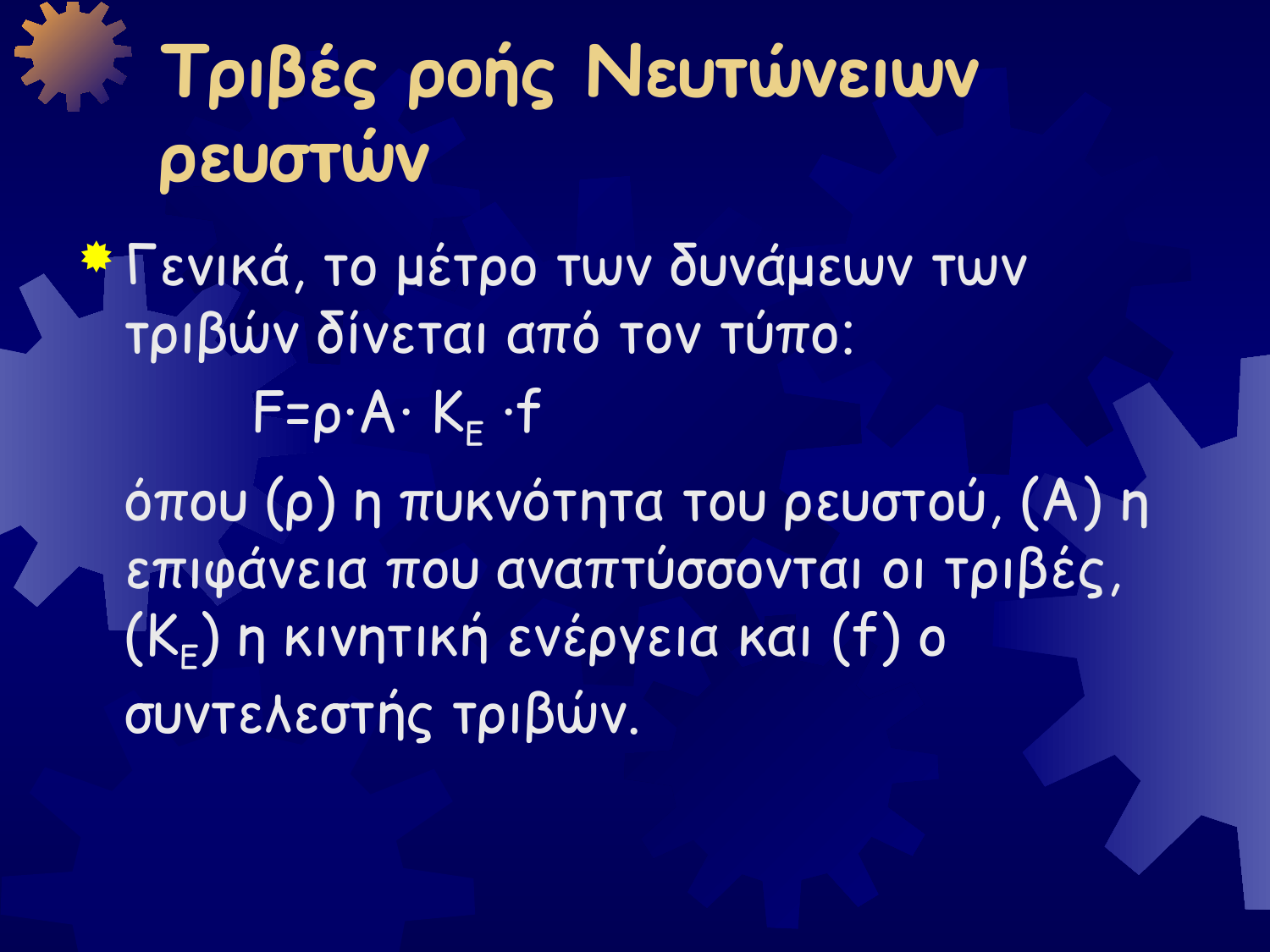

# Τριβές ροής Νευτώνειων ρευστών
Γενικά, το μέτρο των δυνάμεων των τριβών δίνεται από τον τύπο:
		F=ρ·A· KΕ ·f
	όπου (ρ) η πυκνότητα του ρευστού, (A) η επιφάνεια που αναπτύσσονται οι τριβές, (ΚΕ) η κινητική ενέργεια και (f) ο συντελεστής τριβών.